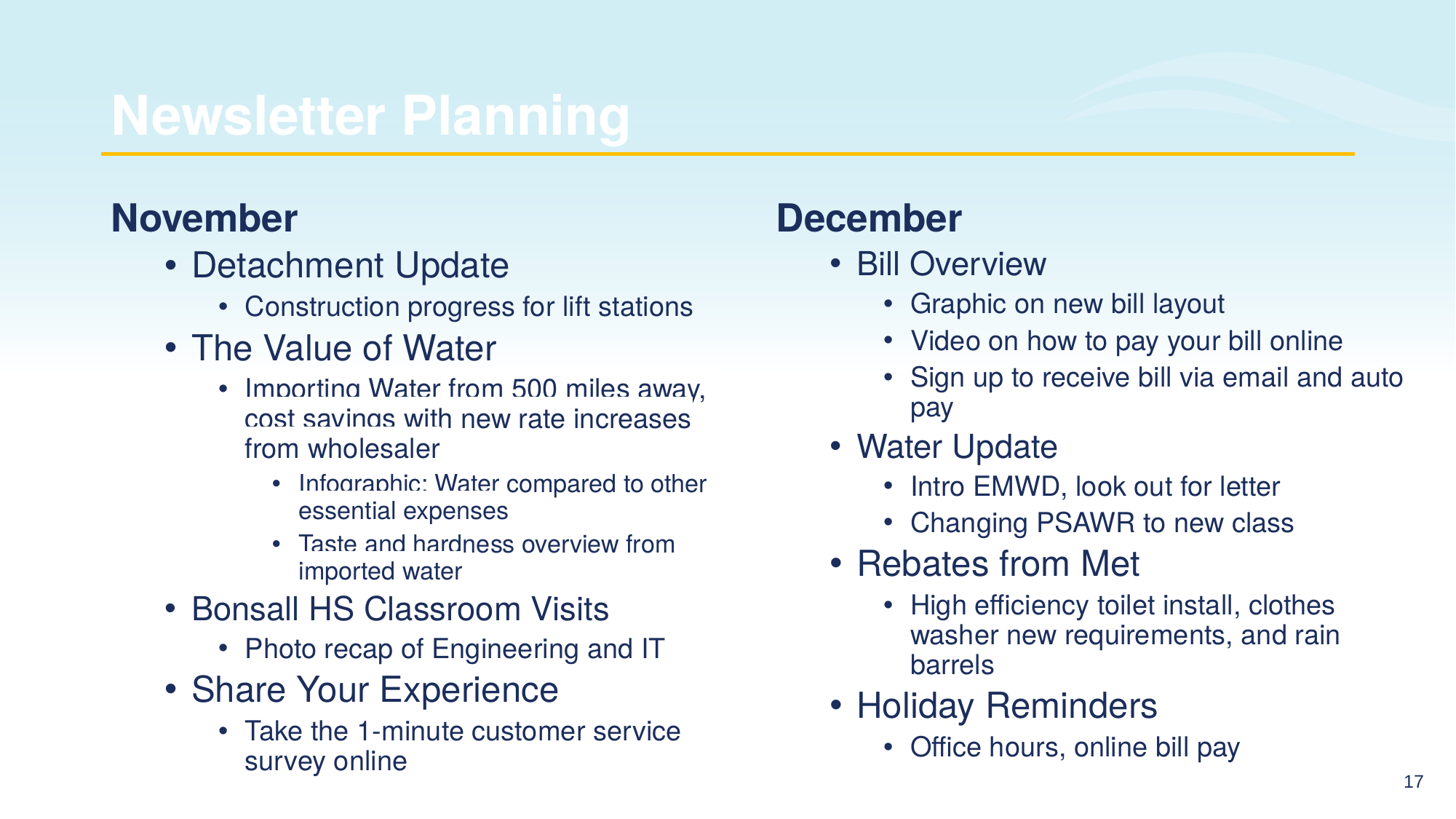

# Newsletter Planning
December
Bill Overview
Graphic on new bill layout
Video on how to pay your bill online
Sign up to receive bill via email and auto pay
Water Update
Intro EMWD, look out for letter
Changing PSAWR to new class
Rebates from Met
High efficiency toilet install, clothes washer new requirements, and rain barrels
Holiday Reminders
Office hours, online bill pay
November
Detachment Update
Construction progress for lift stations
The Value of Water
Importing Water from 500 miles away, cost savings with new rate increases from wholesaler
Infographic: Water compared to other essential expenses
Taste and hardness overview from imported water
Bonsall HS Classroom Visits
Photo recap of Engineering and IT
Share Your Experience
Take the 1-minute customer service survey online

17